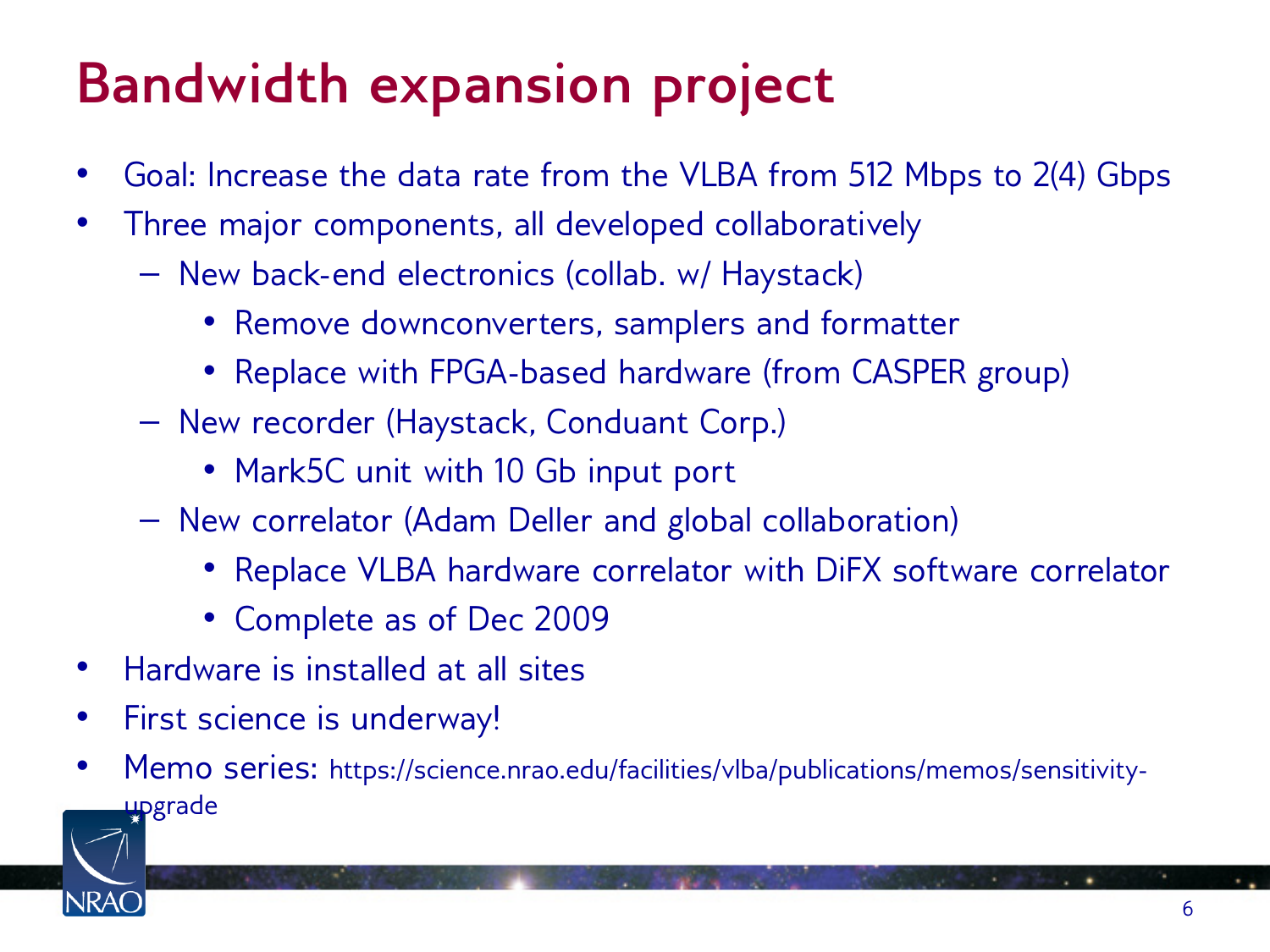

# Bandwidth expansion project
Goal: Increase the data rate from the VLBA from 512 Mbps to 2(4) Gbps
Three major components, all developed collaboratively
New back-end electronics (collab. w/ Haystack)
Remove downconverters, samplers and formatter
Replace with FPGA-based hardware (from CASPER group)
New recorder (Haystack, Conduant Corp.)
Mark5C unit with 10 Gb input port
New correlator (Adam Deller and global collaboration)
Replace VLBA hardware correlator with DiFX software correlator
Complete as of Dec 2009
Hardware is installed at all sites
First science is underway!
Memo series: https://science.nrao.edu/facilities/vlba/publications/memos/sensitivity-upgrade

6